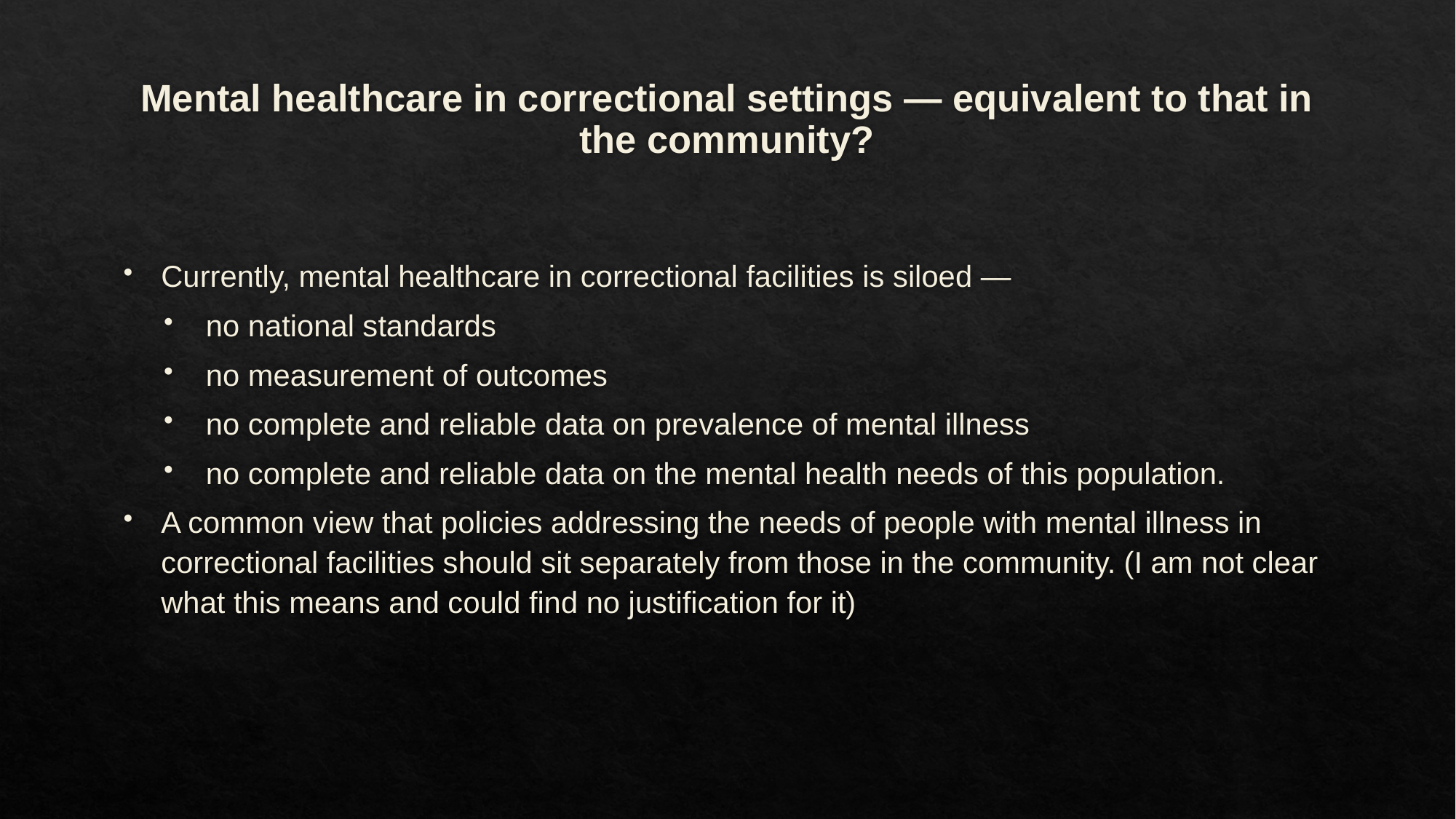

# Mental healthcare in correctional settings — equivalent to that in the community?
Currently, mental healthcare in correctional facilities is siloed —
no national standards
no measurement of outcomes
no complete and reliable data on prevalence of mental illness
no complete and reliable data on the mental health needs of this population.
A common view that policies addressing the needs of people with mental illness in correctional facilities should sit separately from those in the community. (I am not clear what this means and could find no justification for it)